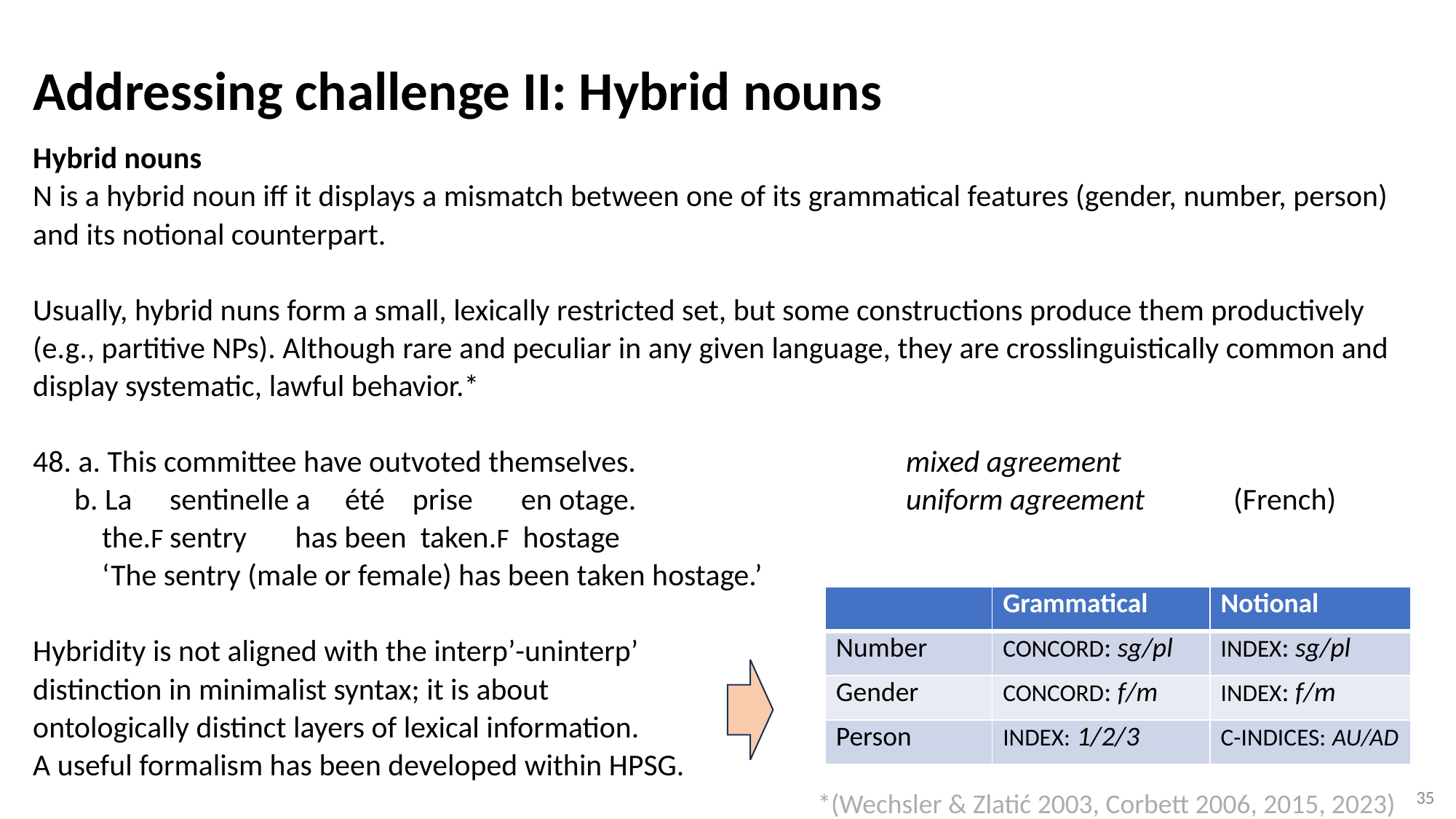

Addressing challenge II: Hybrid nouns
# Hybrid nouns N is a hybrid noun iff it displays a mismatch between one of its grammatical features (gender, number, person) and its notional counterpart. Usually, hybrid nuns form a small, lexically restricted set, but some constructions produce them productively (e.g., partitive NPs). Although rare and peculiar in any given language, they are crosslinguistically common and display systematic, lawful behavior.* 48. a. This committee have outvoted themselves. 	 		mixed agreement b. La 	    sentinelle a     été    prise       en otage.			uniform agreement 	(French) the.F sentry       has been  taken.F  hostage ‘The sentry (male or female) has been taken hostage.’ Hybridity is not aligned with the interp’-uninterp’ distinction in minimalist syntax; it is about ontologically distinct layers of lexical information. A useful formalism has been developed within HPSG. *(Wechsler & Zlatić 2003, Corbett 2006, 2015, 2023)
|  | Grammatical | Notional |
| --- | --- | --- |
| Number | CONCORD: sg/pl | INDEX: sg/pl |
| Gender | CONCORD: f/m | INDEX: f/m |
| Person | INDEX: 1/2/3 | C-INDICES: AU/AD |

35